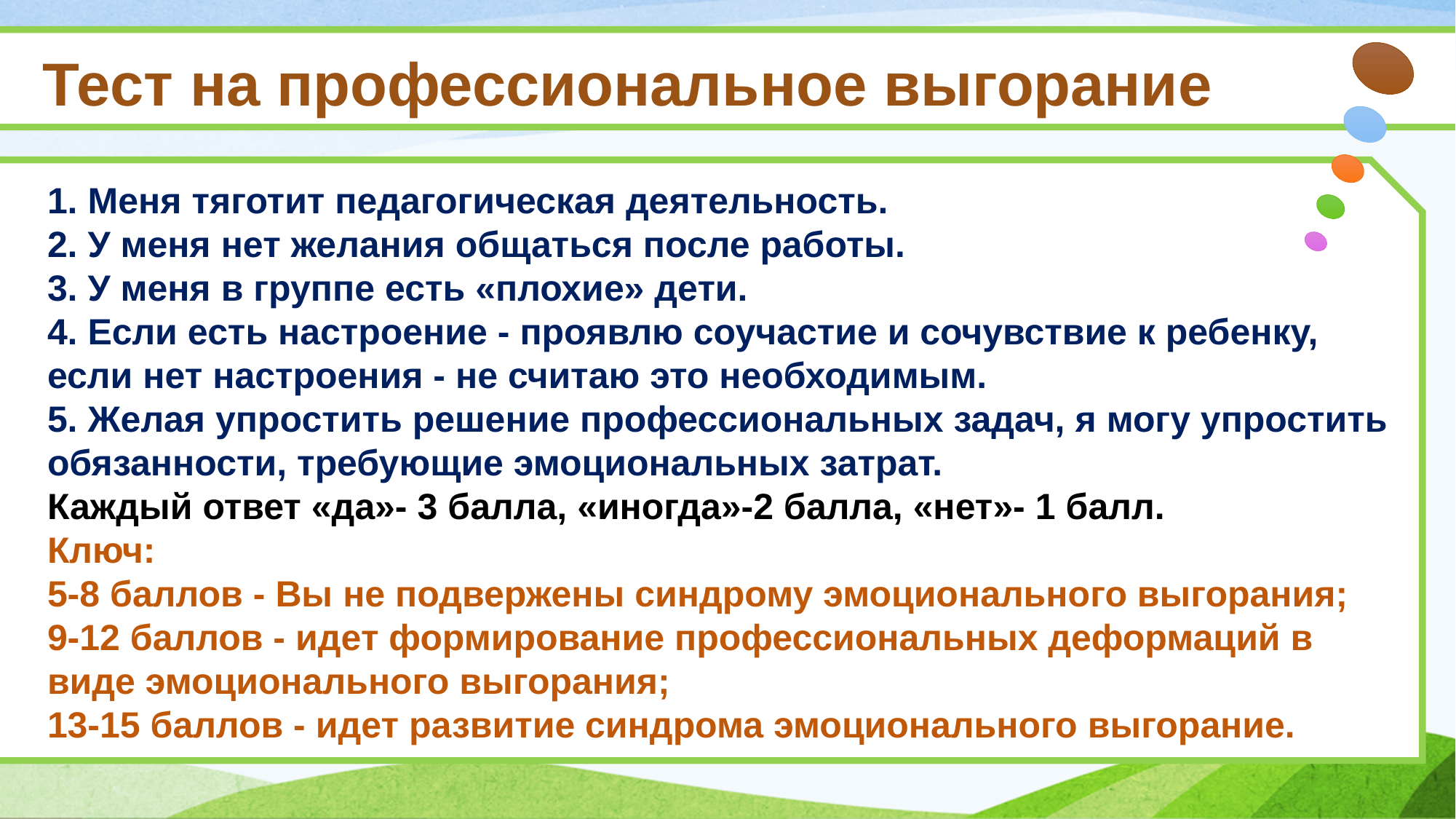

Тест на профессиональное выгорание

1. Меня тяготит педагогическая деятельность.
2. У меня нет желания общаться после работы.
3. У меня в группе есть «плохие» дети.
4. Если есть настроение - проявлю соучастие и сочувствие к ребенку, если нет настроения - не считаю это необходимым.
5. Желая упростить решение профессиональных задач, я могу упростить обязанности, требующие эмоциональных затрат.
Каждый ответ «да»- 3 балла, «иногда»-2 балла, «нет»- 1 балл.
Ключ:
5-8 баллов - Вы не подвержены синдрому эмоционального выгорания;
9-12 баллов - идет формирование профессиональных деформаций в виде эмоционального выгорания;
13-15 баллов - идет развитие синдрома эмоционального выгорание.